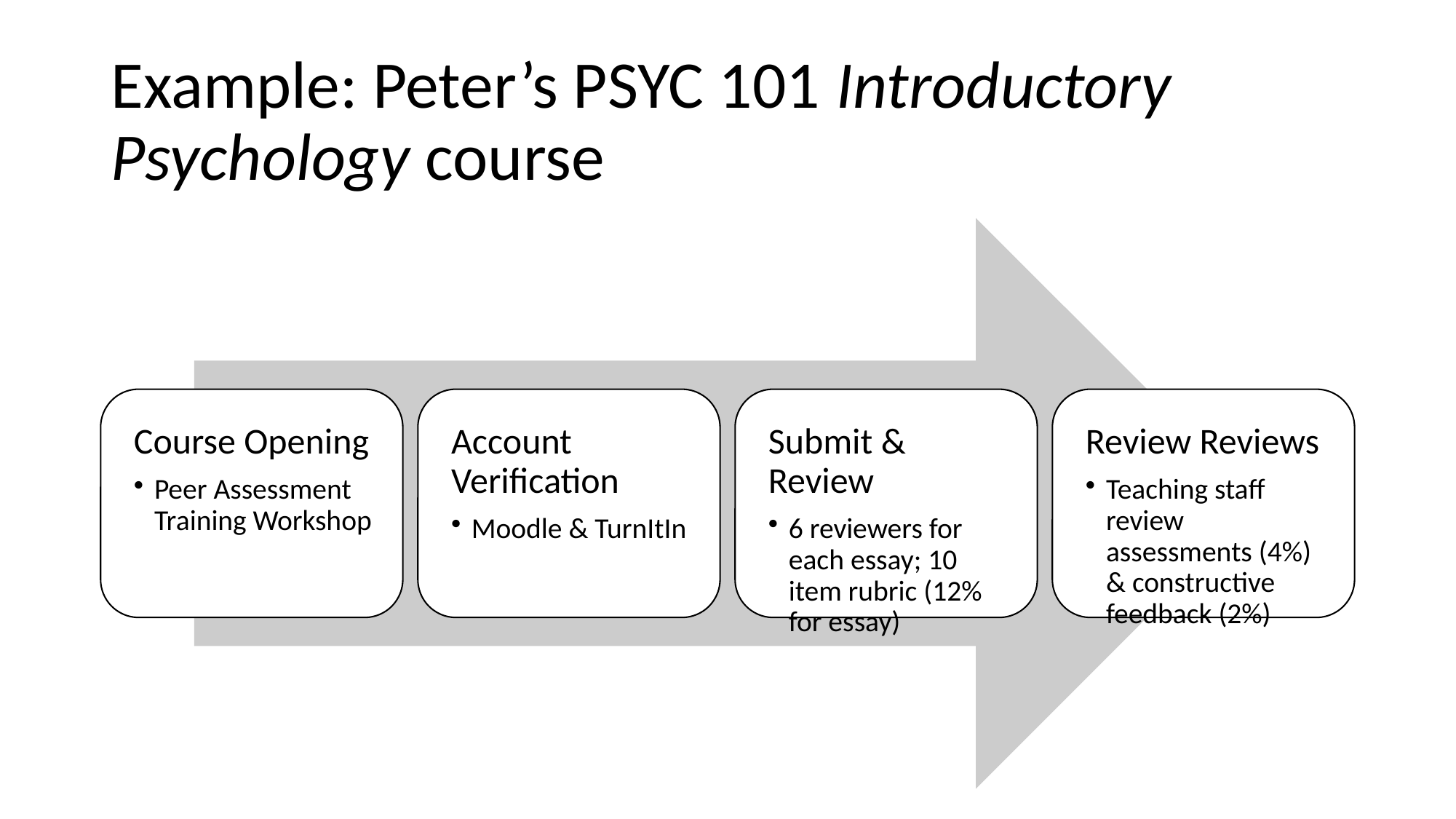

# Example: Peter’s PSYC 101 Introductory Psychology course
Course Opening
Peer Assessment Training Workshop
Account Verification
Moodle & TurnItIn
Submit & Review
6 reviewers for each essay; 10 item rubric (12% for essay)
Review Reviews
Teaching staff review assessments (4%) & constructive feedback (2%)